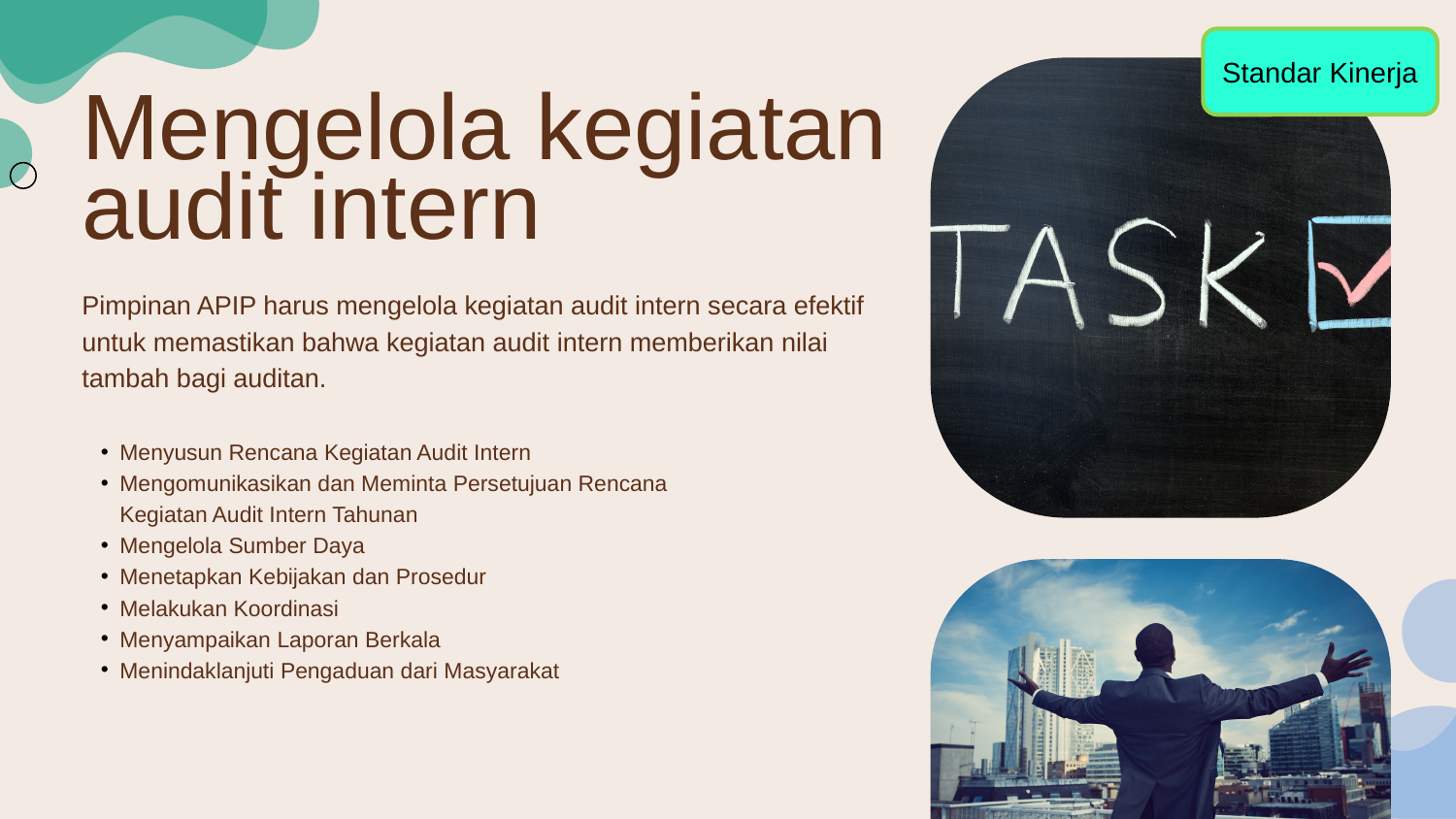

Standar Kinerja

Mengelola kegiatan audit intern
Pimpinan APIP harus mengelola kegiatan audit intern secara efektif untuk memastikan bahwa kegiatan audit intern memberikan nilai tambah bagi auditan.
Menyusun Rencana Kegiatan Audit Intern
Mengomunikasikan dan Meminta Persetujuan Rencana Kegiatan Audit Intern Tahunan
Mengelola Sumber Daya
Menetapkan Kebijakan dan Prosedur
Melakukan Koordinasi
Menyampaikan Laporan Berkala
Menindaklanjuti Pengaduan dari Masyarakat